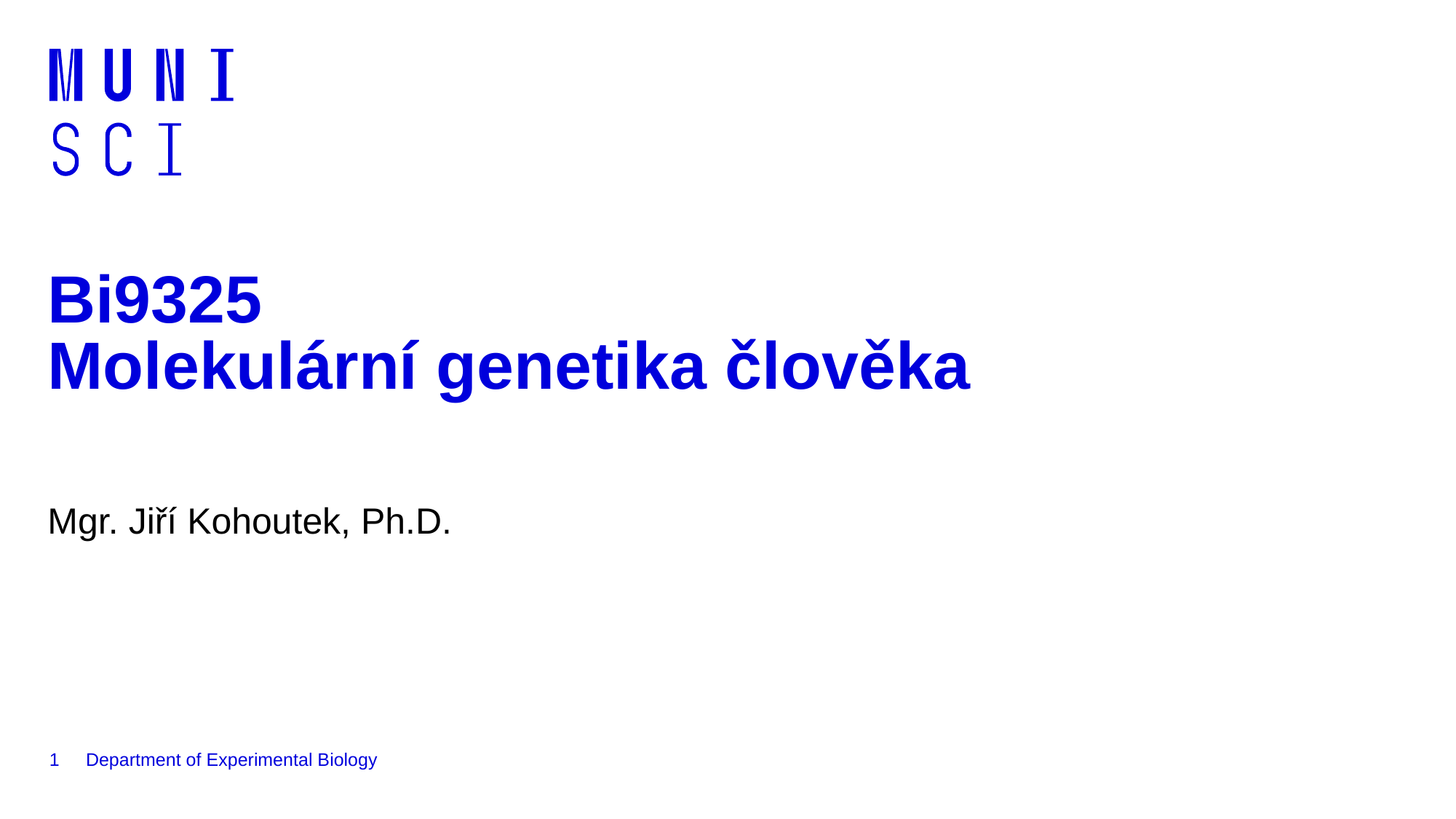

# Bi9325 Molekulární genetika člověka
Mgr. Jiří Kohoutek, Ph.D.
1
Department of Experimental Biology